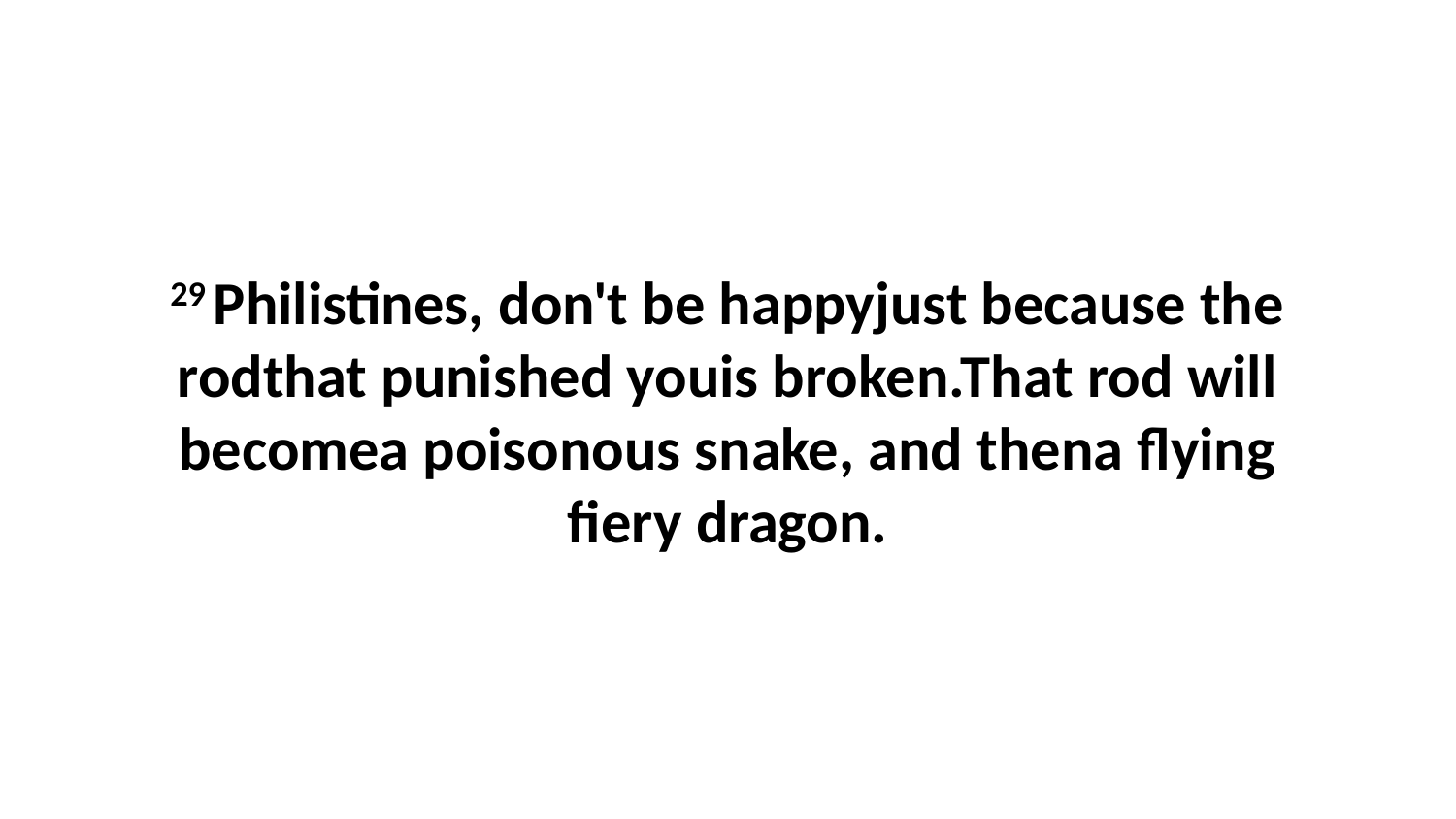

29 Philistines, don't be happyjust because the rodthat punished youis broken.That rod will becomea poisonous snake, and thena flying fiery dragon.